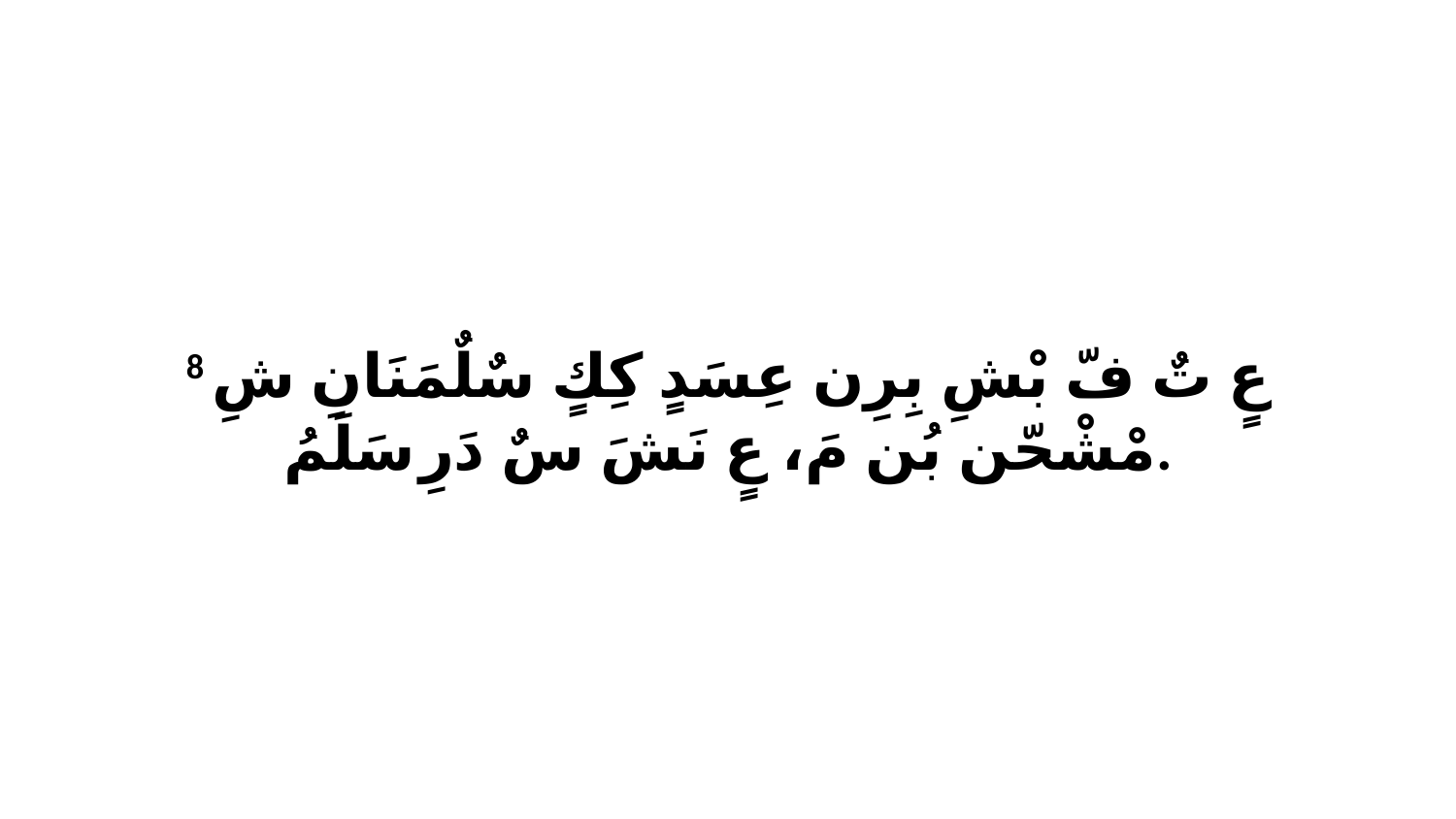

8 عٍ تٌ فّ بْشِ بِرِن عِسَدٍ كِكٍ سٌلٌمَنَانِ شِ مْشْحّن بُن مَ، عٍ نَشَ سٌ دَرِ سَلَمُ.